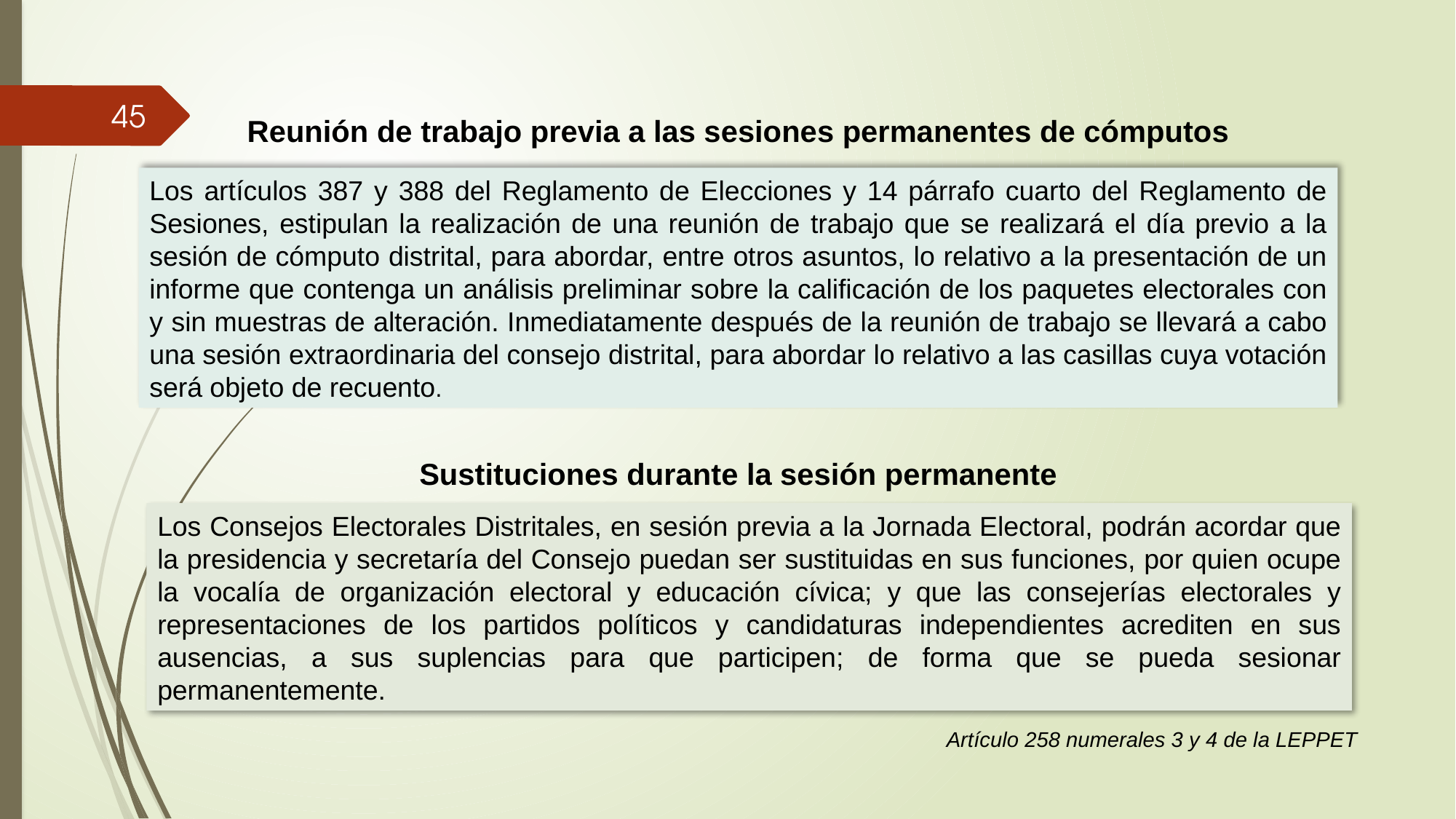

45
Reunión de trabajo previa a las sesiones permanentes de cómputos
Los artículos 387 y 388 del Reglamento de Elecciones y 14 párrafo cuarto del Reglamento de Sesiones, estipulan la realización de una reunión de trabajo que se realizará el día previo a la sesión de cómputo distrital, para abordar, entre otros asuntos, lo relativo a la presentación de un informe que contenga un análisis preliminar sobre la calificación de los paquetes electorales con y sin muestras de alteración. Inmediatamente después de la reunión de trabajo se llevará a cabo una sesión extraordinaria del consejo distrital, para abordar lo relativo a las casillas cuya votación será objeto de recuento.
Sustituciones durante la sesión permanente
Los Consejos Electorales Distritales, en sesión previa a la Jornada Electoral, podrán acordar que la presidencia y secretaría del Consejo puedan ser sustituidas en sus funciones, por quien ocupe la vocalía de organización electoral y educación cívica; y que las consejerías electorales y representaciones de los partidos políticos y candidaturas independientes acrediten en sus ausencias, a sus suplencias para que participen; de forma que se pueda sesionar permanentemente.
Artículo 258 numerales 3 y 4 de la LEPPET